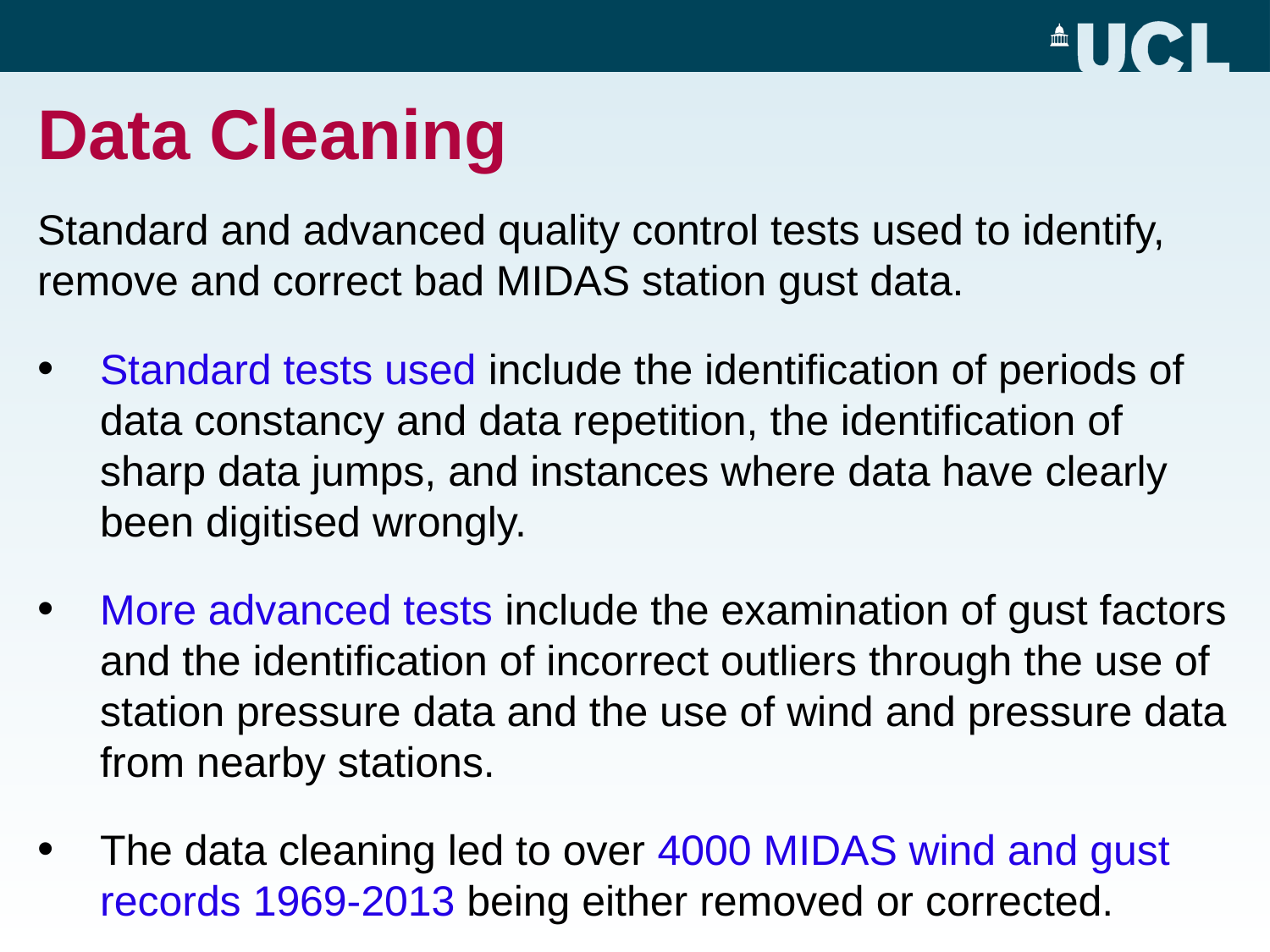

# Data Cleaning
Standard and advanced quality control tests used to identify, remove and correct bad MIDAS station gust data.
Standard tests used include the identification of periods of  data constancy and data repetition, the identification of sharp data jumps, and instances where data have clearly been digitised wrongly.
More advanced tests include the examination of gust factors and the identification of incorrect outliers through the use of station pressure data and the use of wind and pressure data from nearby stations.
The data cleaning led to over 4000 MIDAS wind and gust records 1969-2013 being either removed or corrected.